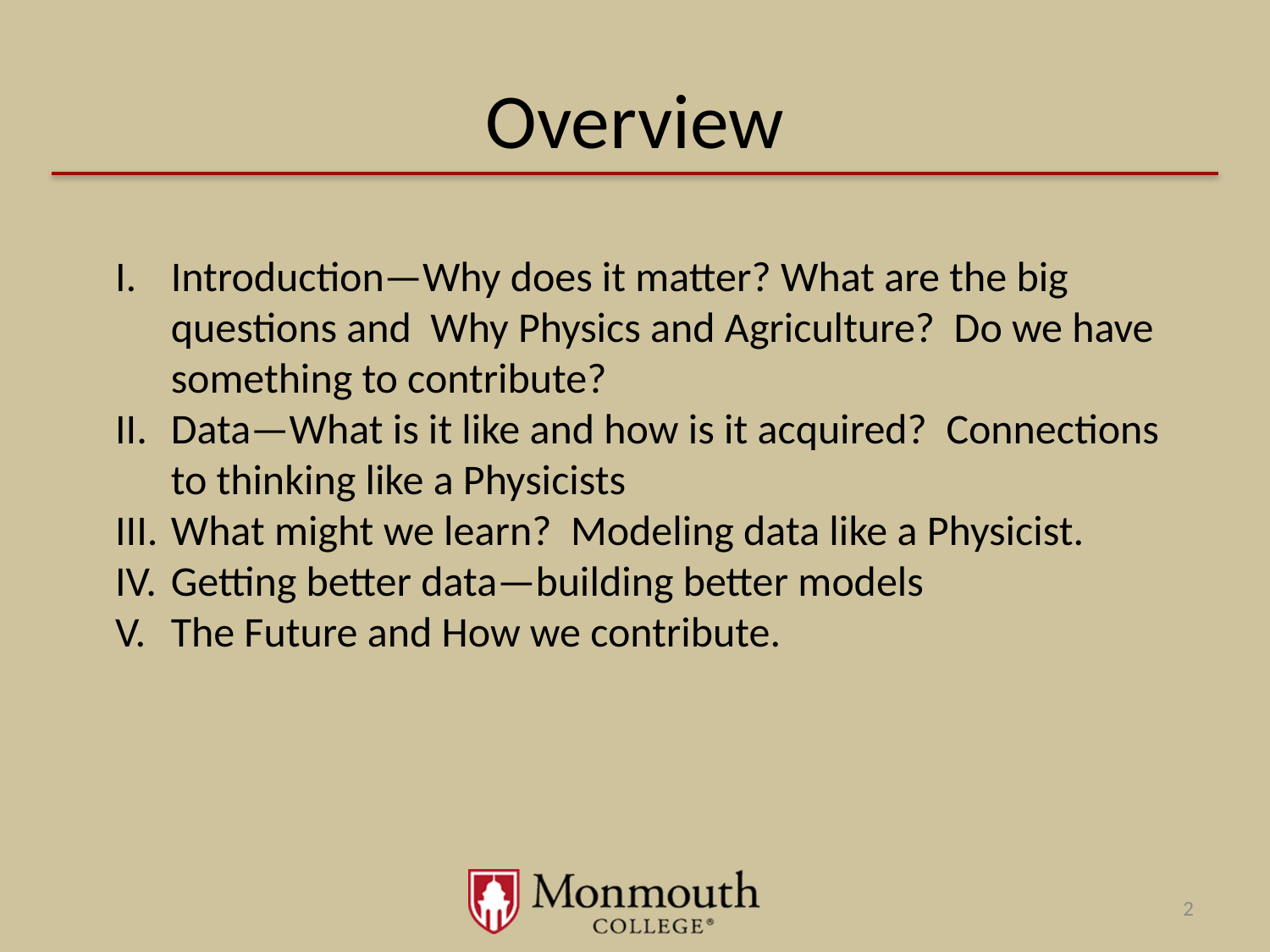

# Overview
Introduction—Why does it matter? What are the big questions and  Why Physics and Agriculture?  Do we have something to contribute?
Data—What is it like and how is it acquired?  Connections to thinking like a Physicists
What might we learn?  Modeling data like a Physicist.
Getting better data—building better models
The Future and How we contribute.

2